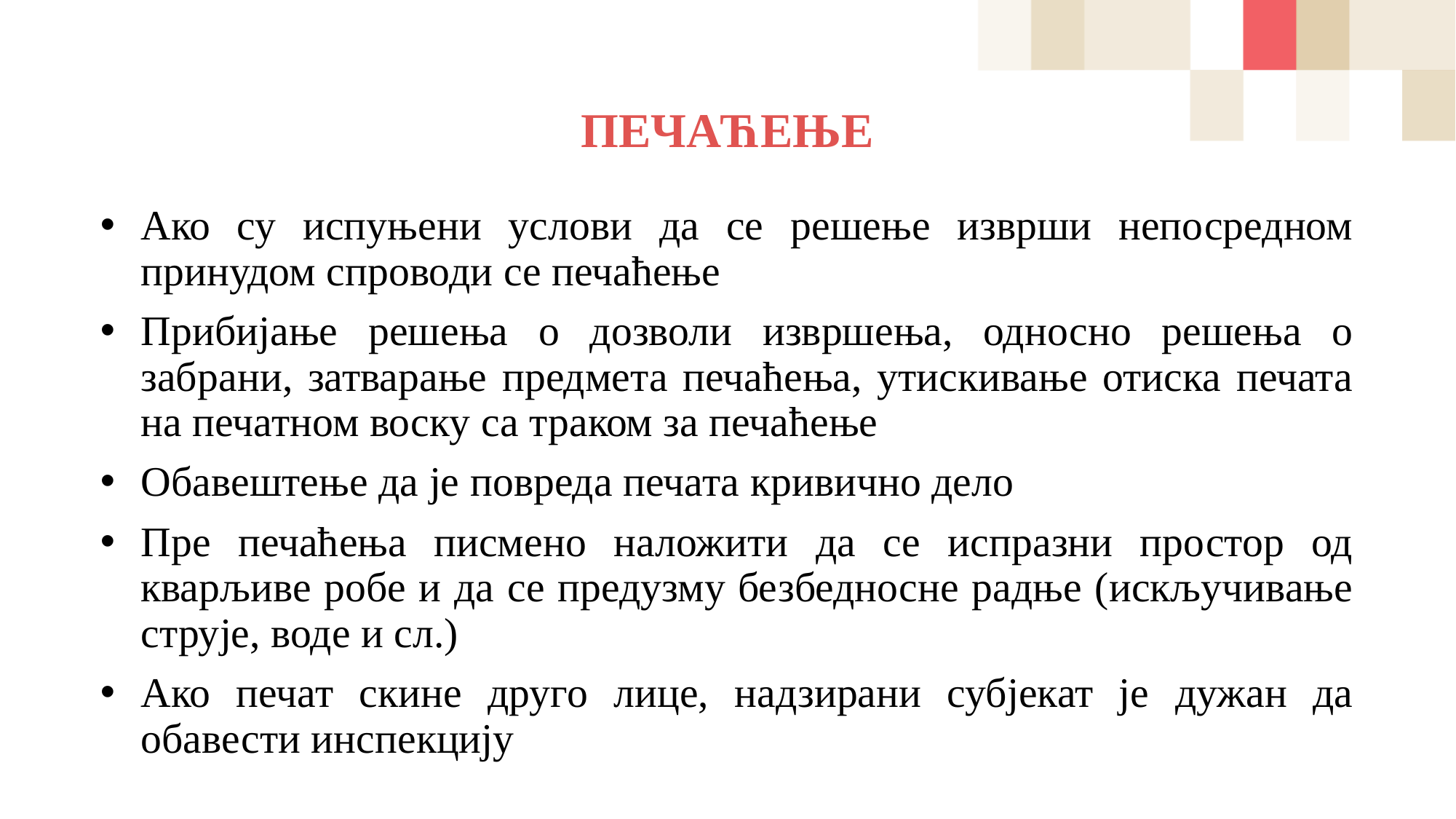

# ПЕЧАЋЕЊЕ
Ако су испуњени услови да се решење изврши непосредном принудом спроводи се печаћење
Прибијање решења о дозволи извршења, односно решења о забрани, затварање предмета печаћења, утискивање отиска печата на печатном воску са траком за печаћење
Обавештење да је повреда печата кривично дело
Пре печаћења писмено наложити да се испразни простор од кварљиве робе и да се предузму безбедносне радње (искључивање струје, воде и сл.)
Ако печат скине друго лице, надзирани субјекат је дужан да обавести инспекцију